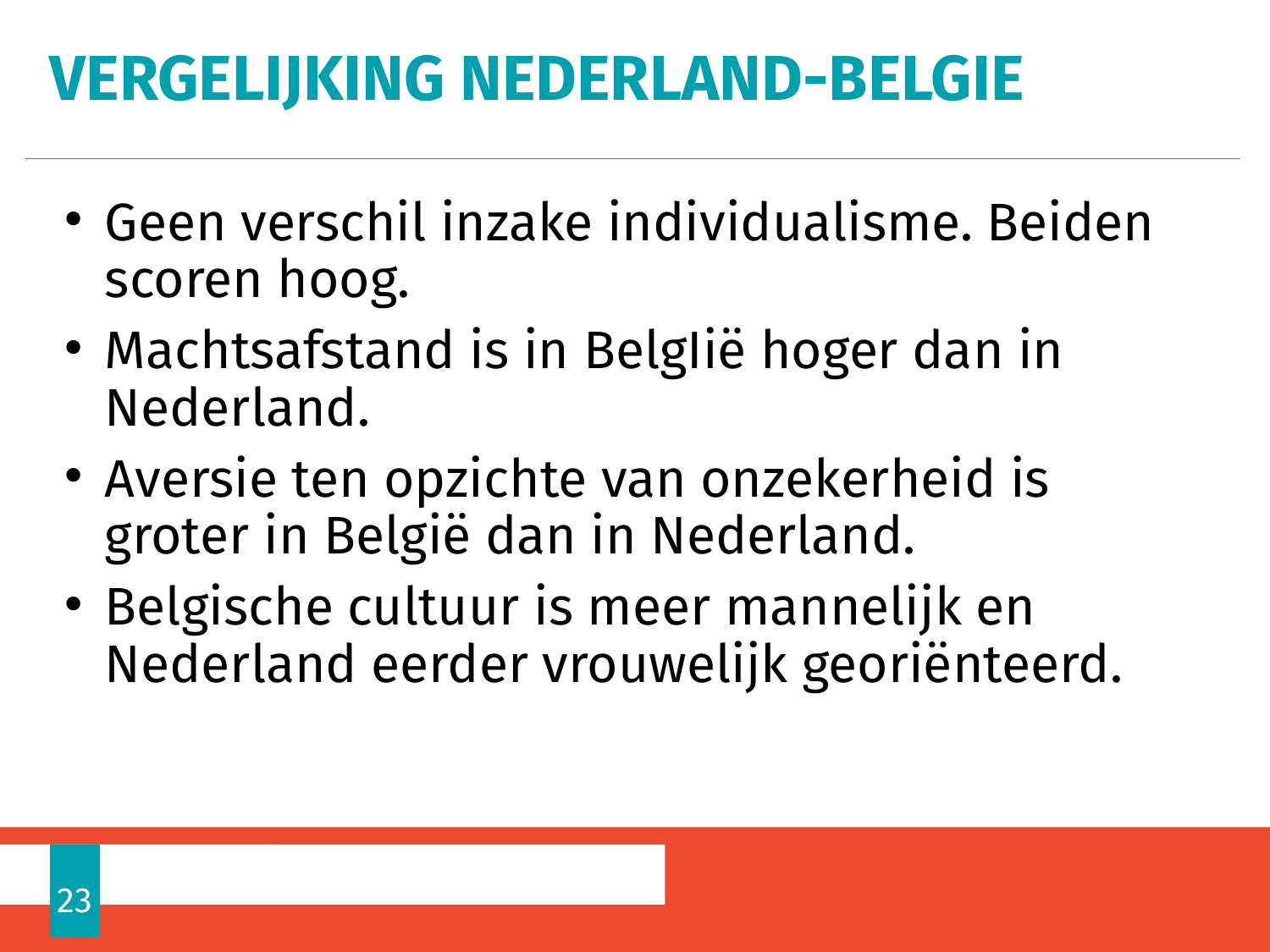

# Vergelijking Nederland-bELGIE
Geen verschil inzake individualisme. Beiden scoren hoog.
Machtsafstand is in BelgIië hoger dan in Nederland.
Aversie ten opzichte van onzekerheid is groter in België dan in Nederland.
Belgische cultuur is meer mannelijk en Nederland eerder vrouwelijk georiënteerd.
23